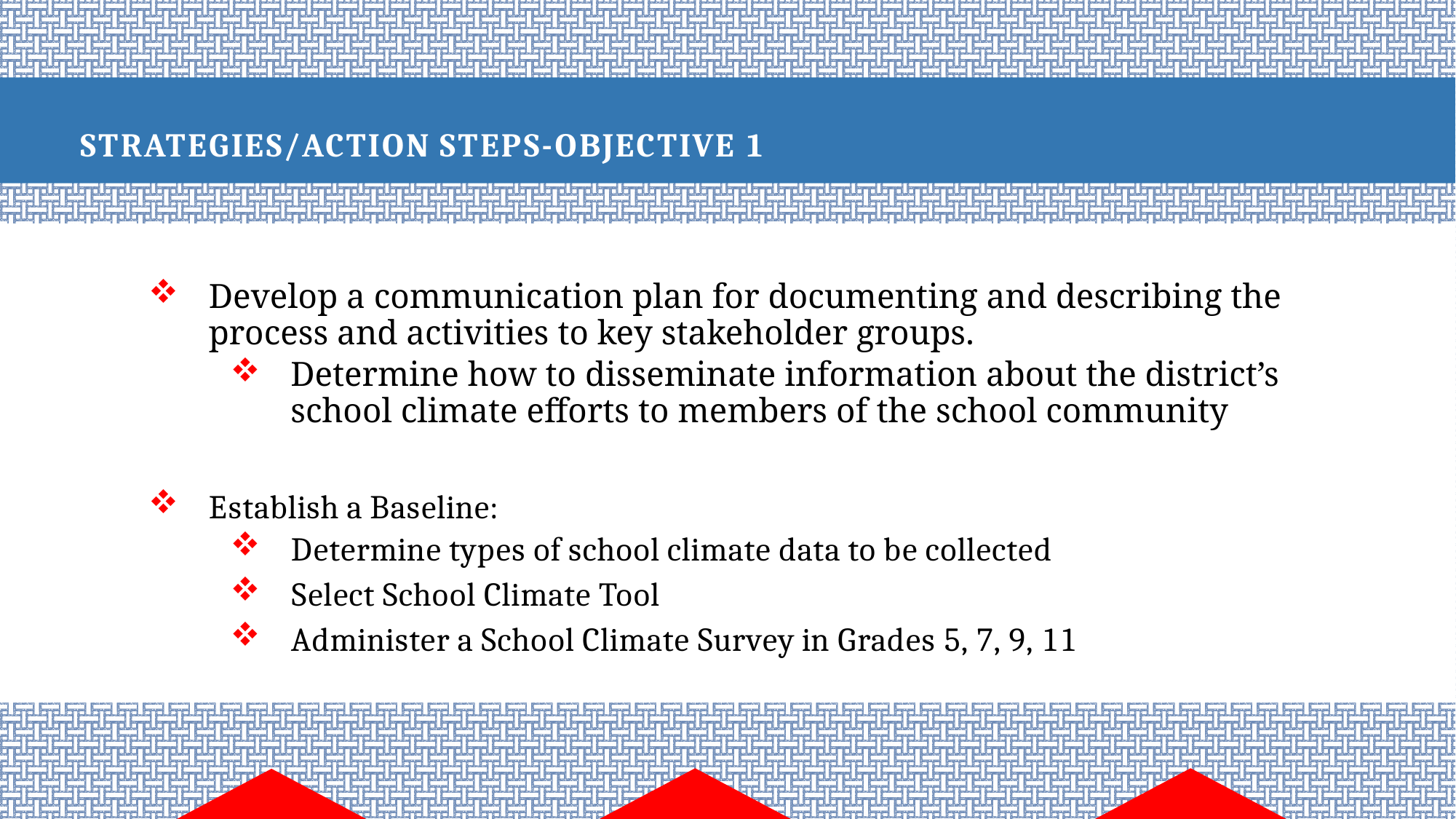

# Strategies/Action Steps-Objective 1

Develop a communication plan for documenting and describing the process and activities to key stakeholder groups.
Determine how to disseminate information about the district’s school climate efforts to members of the school community
Establish a Baseline:
Determine types of school climate data to be collected
Select School Climate Tool
Administer a School Climate Survey in Grades 5, 7, 9, 11